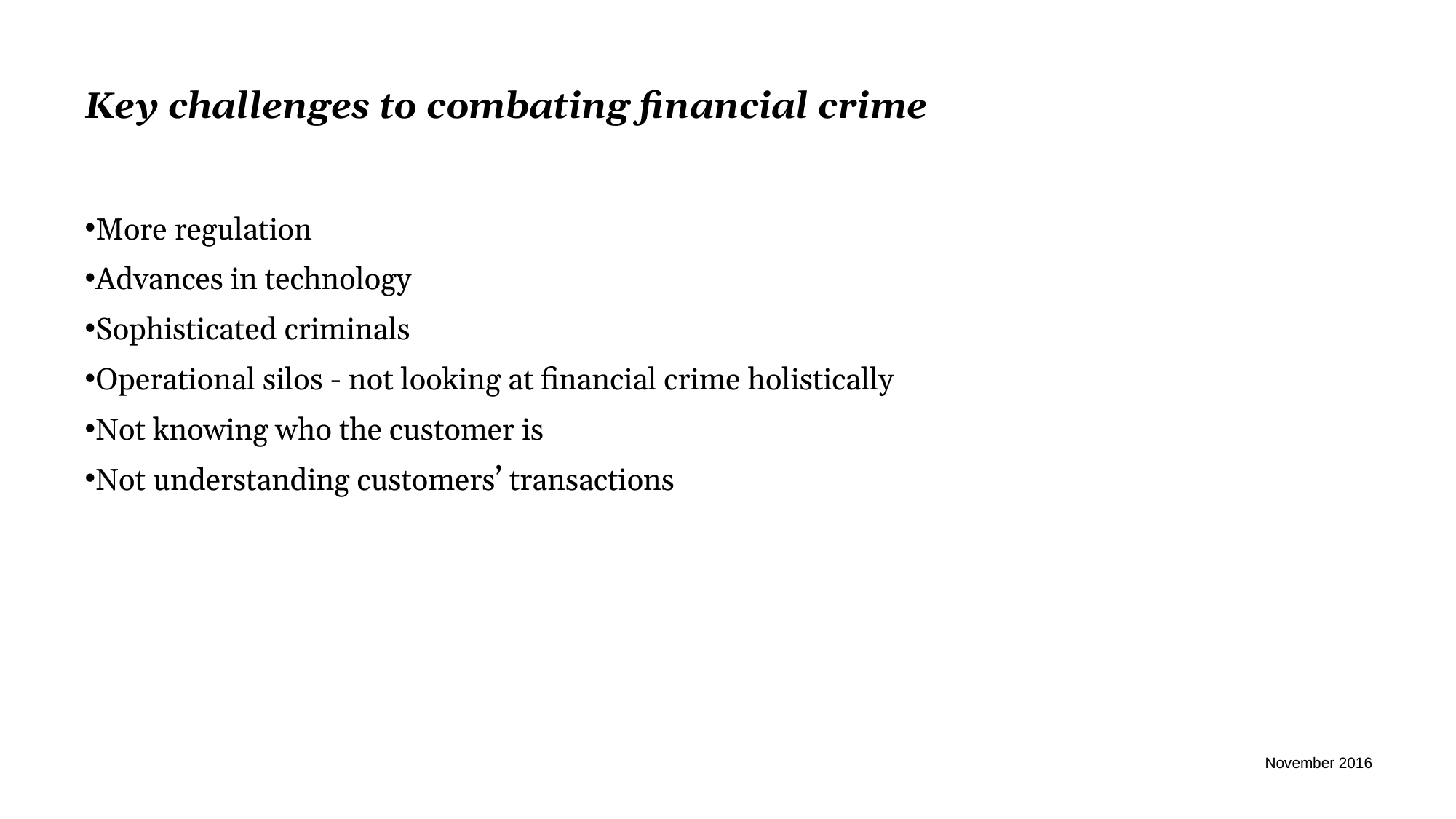

# Key challenges to combating financial crime
More regulation
Advances in technology
Sophisticated criminals
Operational silos - not looking at financial crime holistically
Not knowing who the customer is
Not understanding customers’ transactions